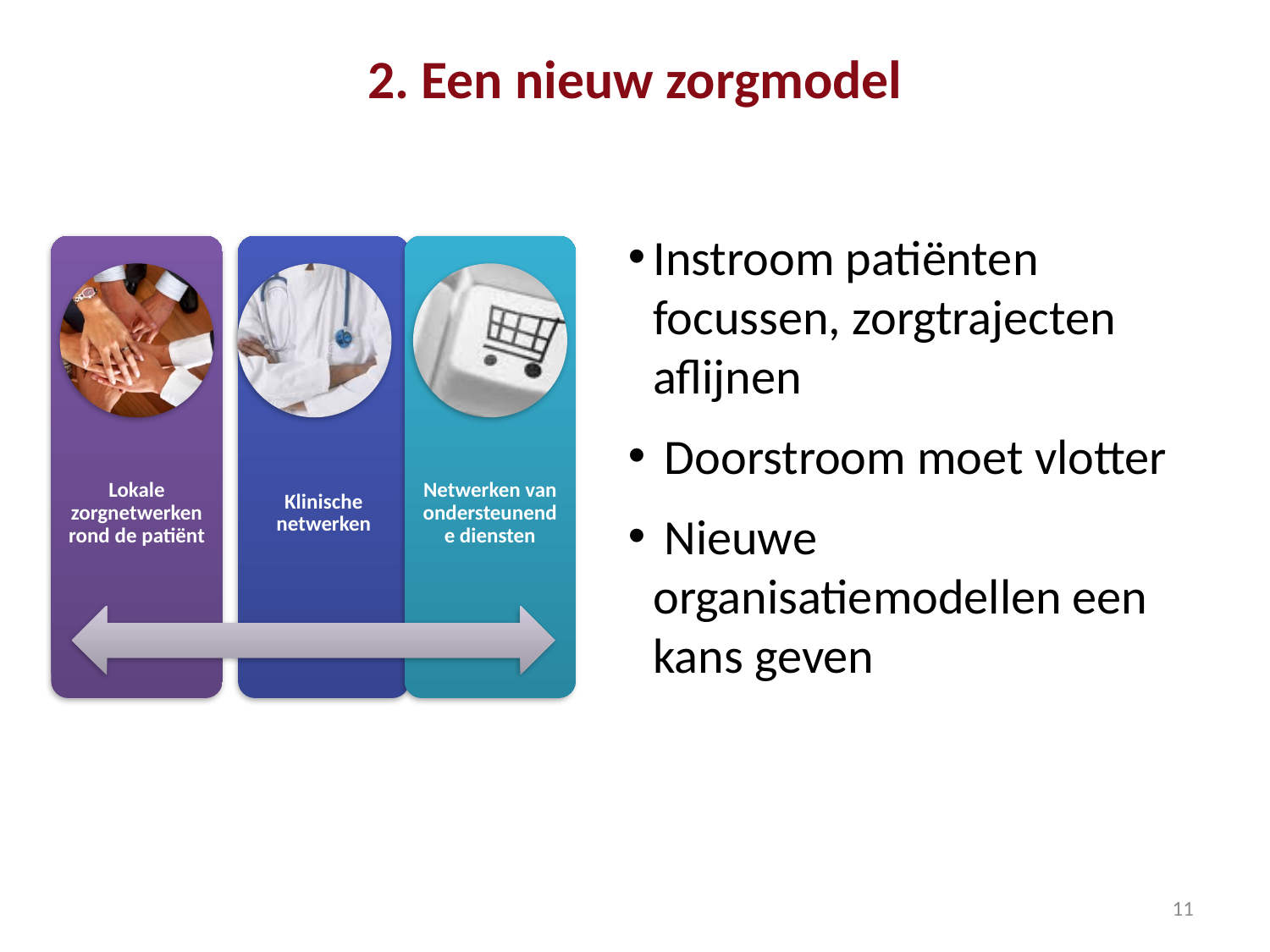

# 2. Een nieuw zorgmodel
Instroom patiënten focussen, zorgtrajecten aflijnen
 Doorstroom moet vlotter
 Nieuwe organisatiemodellen een kans geven

Lokale zorgnetwerken rond de patiënt
Klinische netwerken
Netwerken van ondersteunende diensten
11